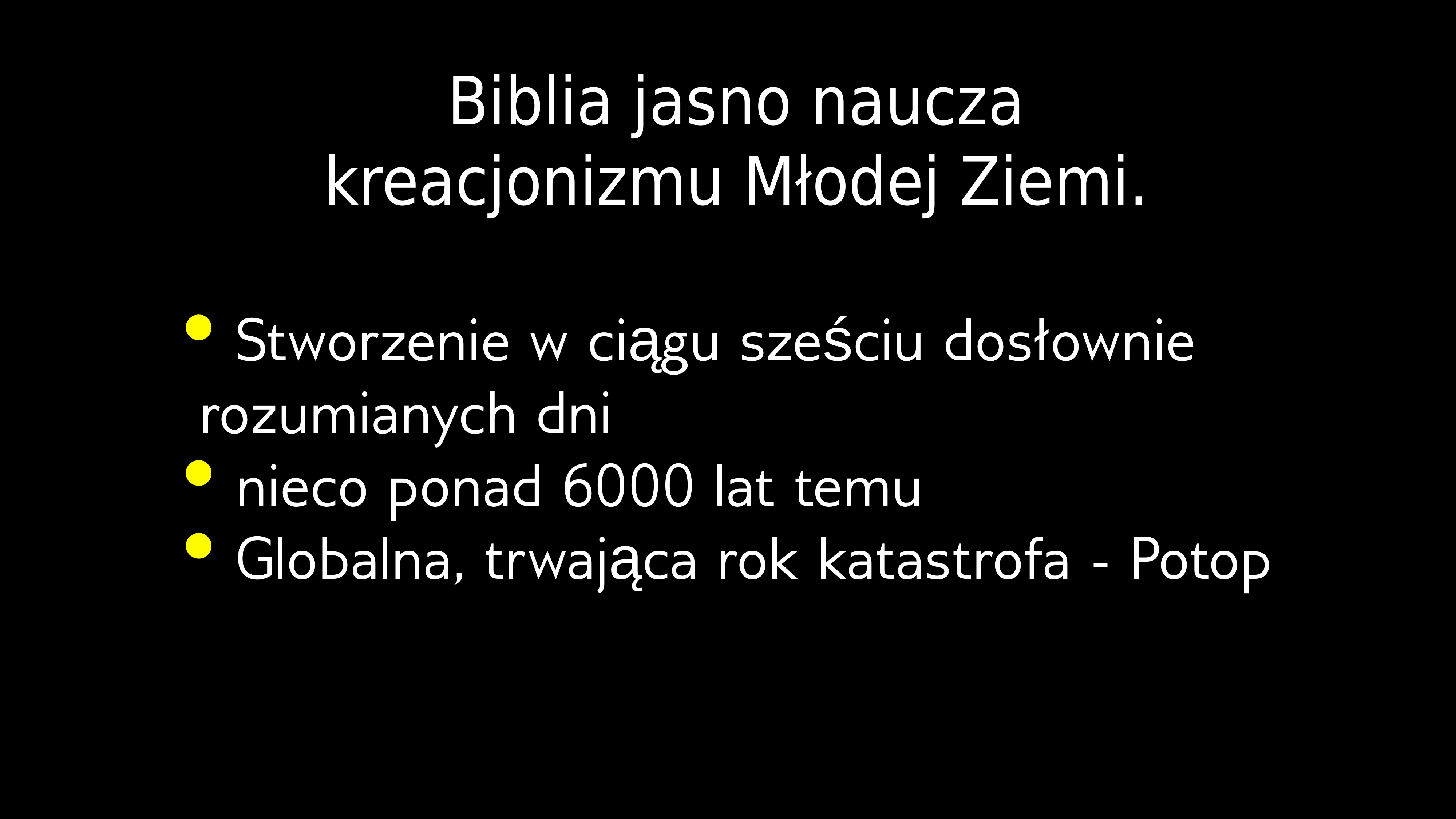

Biblia jasno naucza kreacjonizmu Młodej Ziemi.
 Stworzenie w ciągu sześciu dosłownie rozumianych dni
 nieco ponad 6000 lat temu
 Globalna, trwająca rok katastrofa - Potop
104